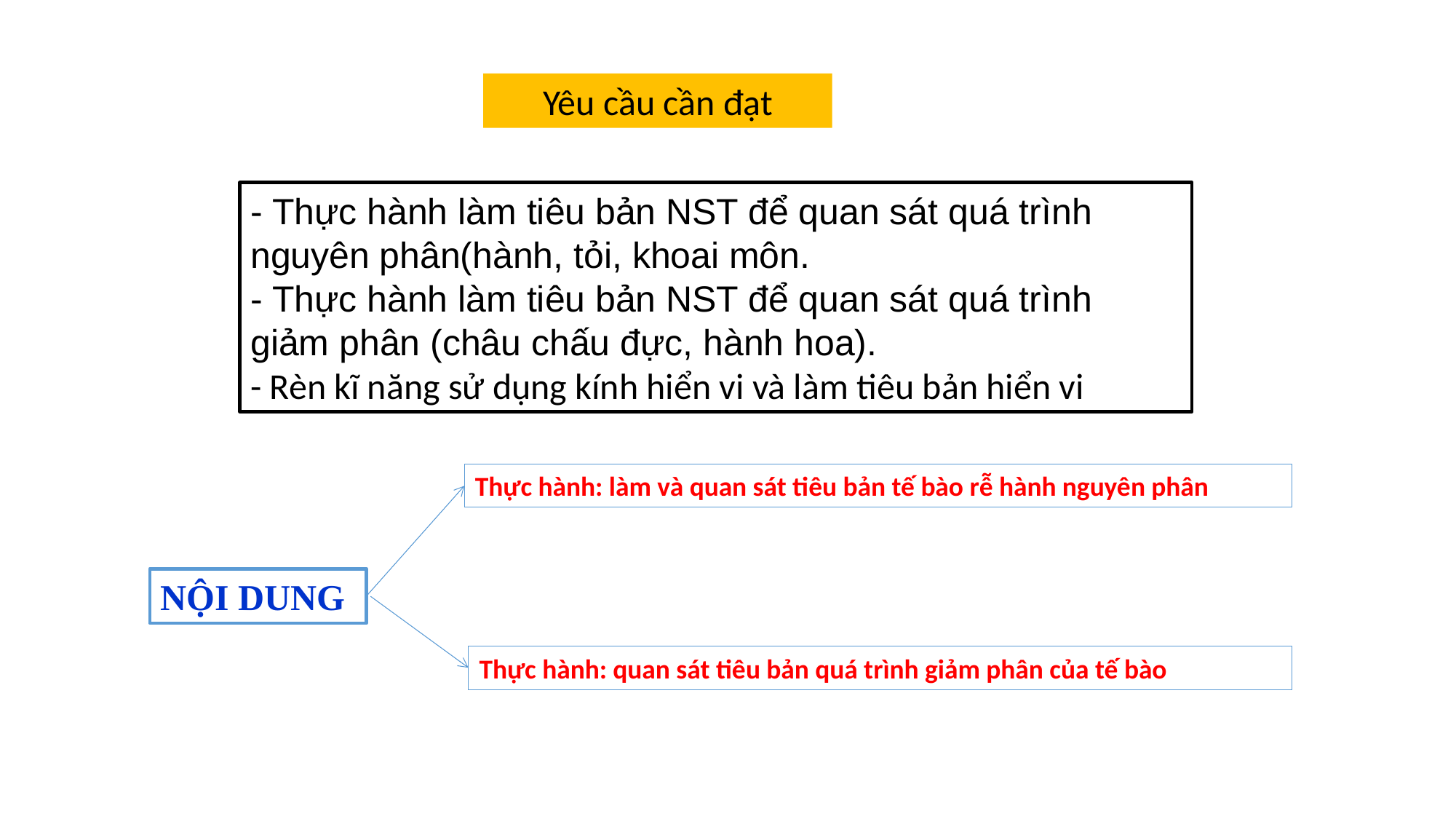

Yêu cầu cần đạt
- Thực hành làm tiêu bản NST để quan sát quá trình nguyên phân(hành, tỏi, khoai môn.
- Thực hành làm tiêu bản NST để quan sát quá trình giảm phân (châu chấu đực, hành hoa).
- Rèn kĩ năng sử dụng kính hiển vi và làm tiêu bản hiển vi
Thực hành: làm và quan sát tiêu bản tế bào rễ hành nguyên phân
NỘI DUNG
Thực hành: quan sát tiêu bản quá trình giảm phân của tế bào